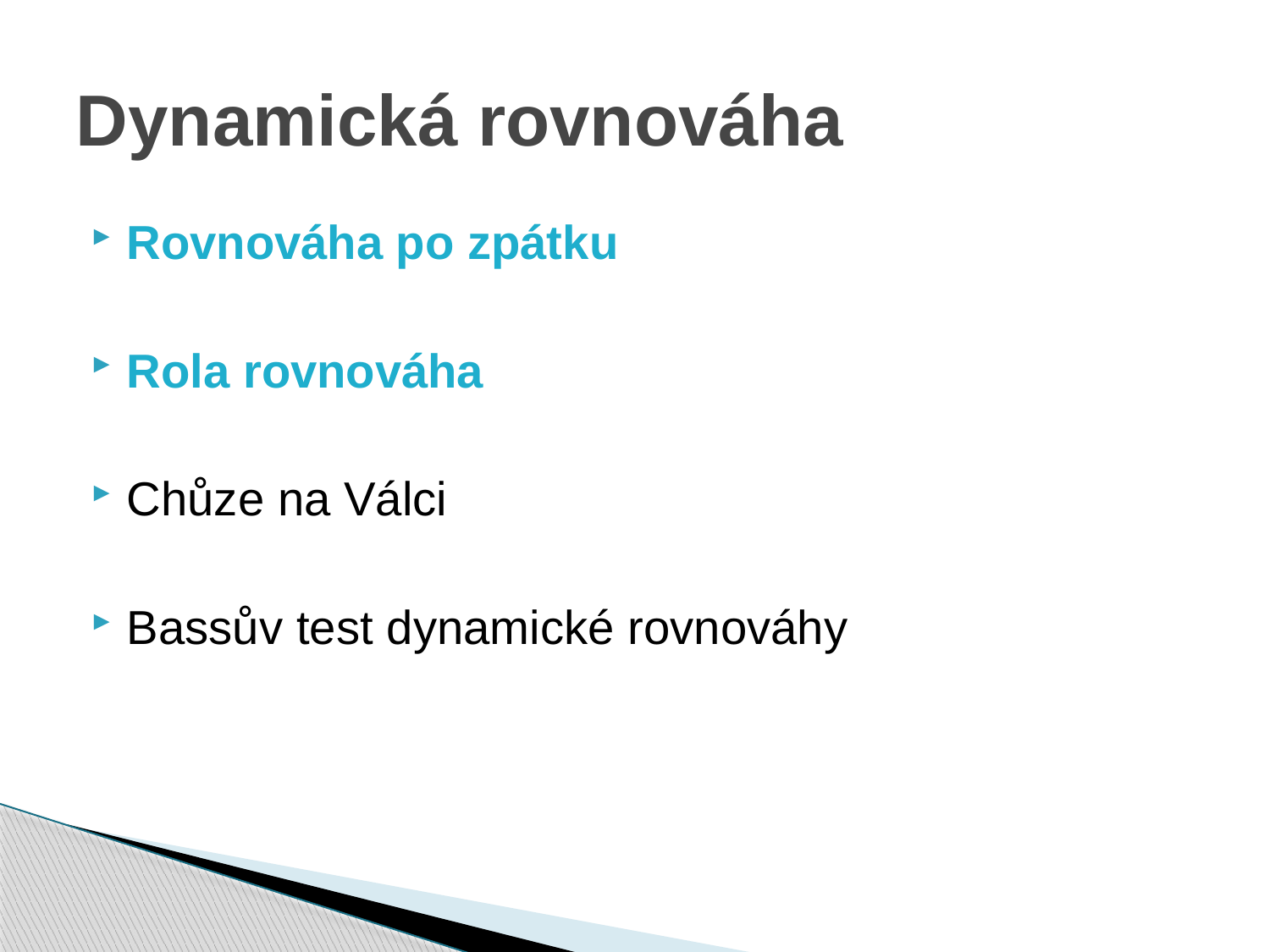

# Dynamická rovnováha
Rovnováha po zpátku

Rola rovnováha

Chůze na Válci

Bassův test dynamické rovnováhy